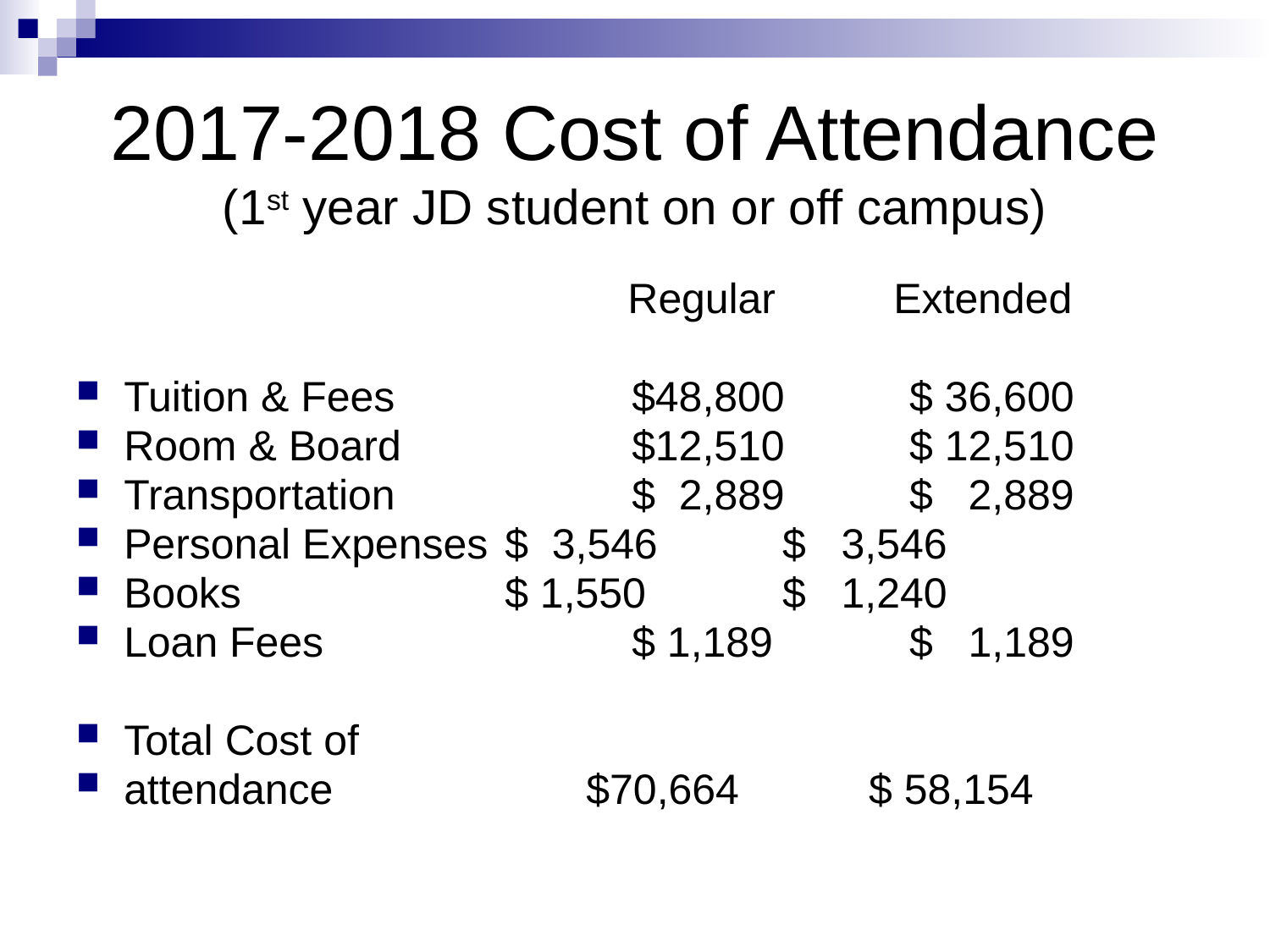

# 2017-2018 Cost of Attendance (1st year JD student on or off campus)
			 Regular	  Extended

Tuition & Fees	   	$48,800	  $ 36,600
Room & Board	   	$12,510	  $ 12,510
Transportation	   	$  2,889	  $   2,889
Personal Expenses	$  3,546	  $   3,546
Books		    	$ 1,550	  $   1,240
Loan Fees	  	    	$ 1,189	  $   1,189

Total Cost of
attendance                          $70,664           $ 58,154